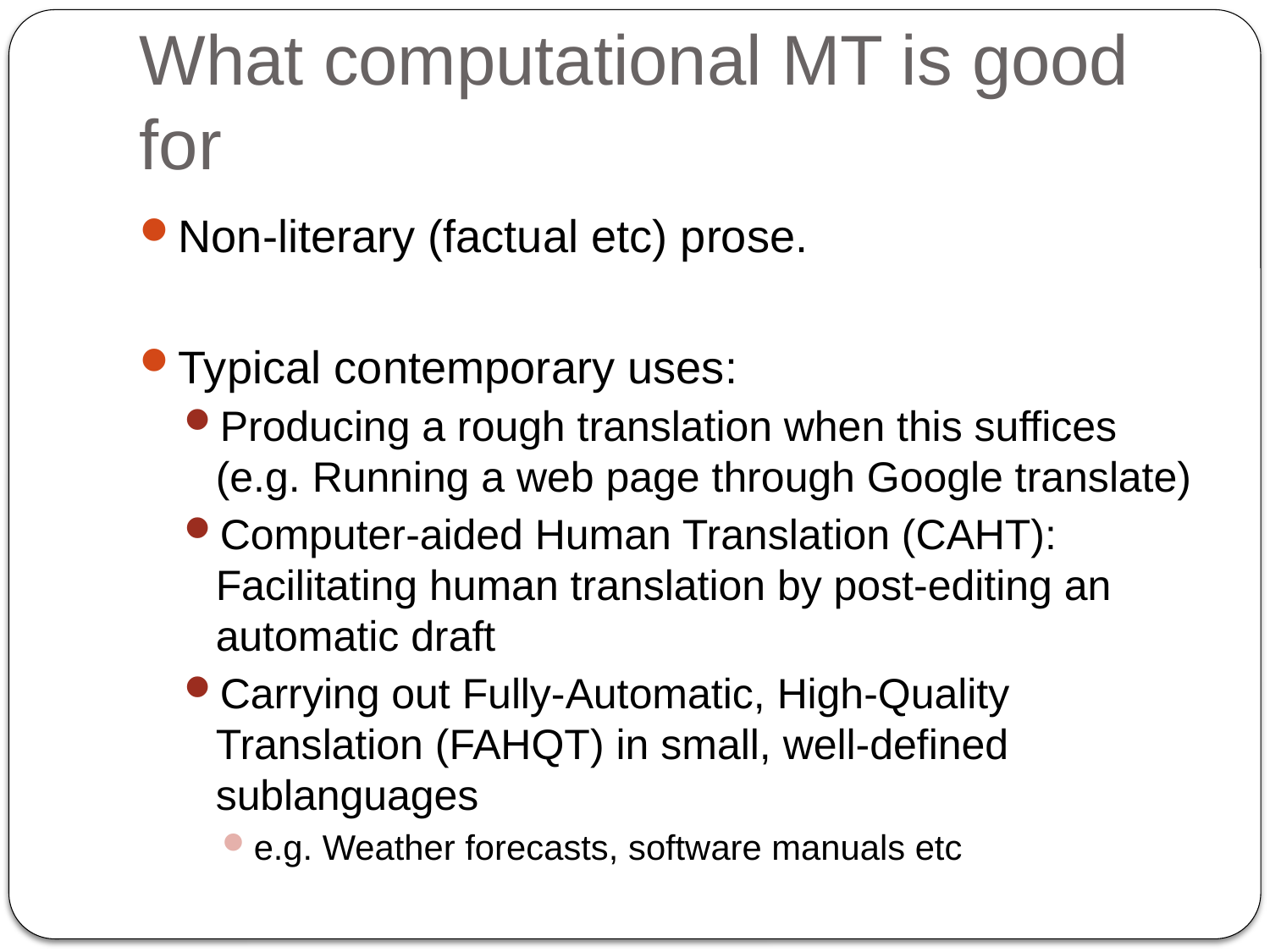

# What computational MT is good for
Non-literary (factual etc) prose.

Typical contemporary uses:
Producing a rough translation when this suffices (e.g. Running a web page through Google translate)
Computer-aided Human Translation (CAHT): Facilitating human translation by post-editing an automatic draft
Carrying out Fully-Automatic, High-Quality Translation (FAHQT) in small, well-defined sublanguages
e.g. Weather forecasts, software manuals etc